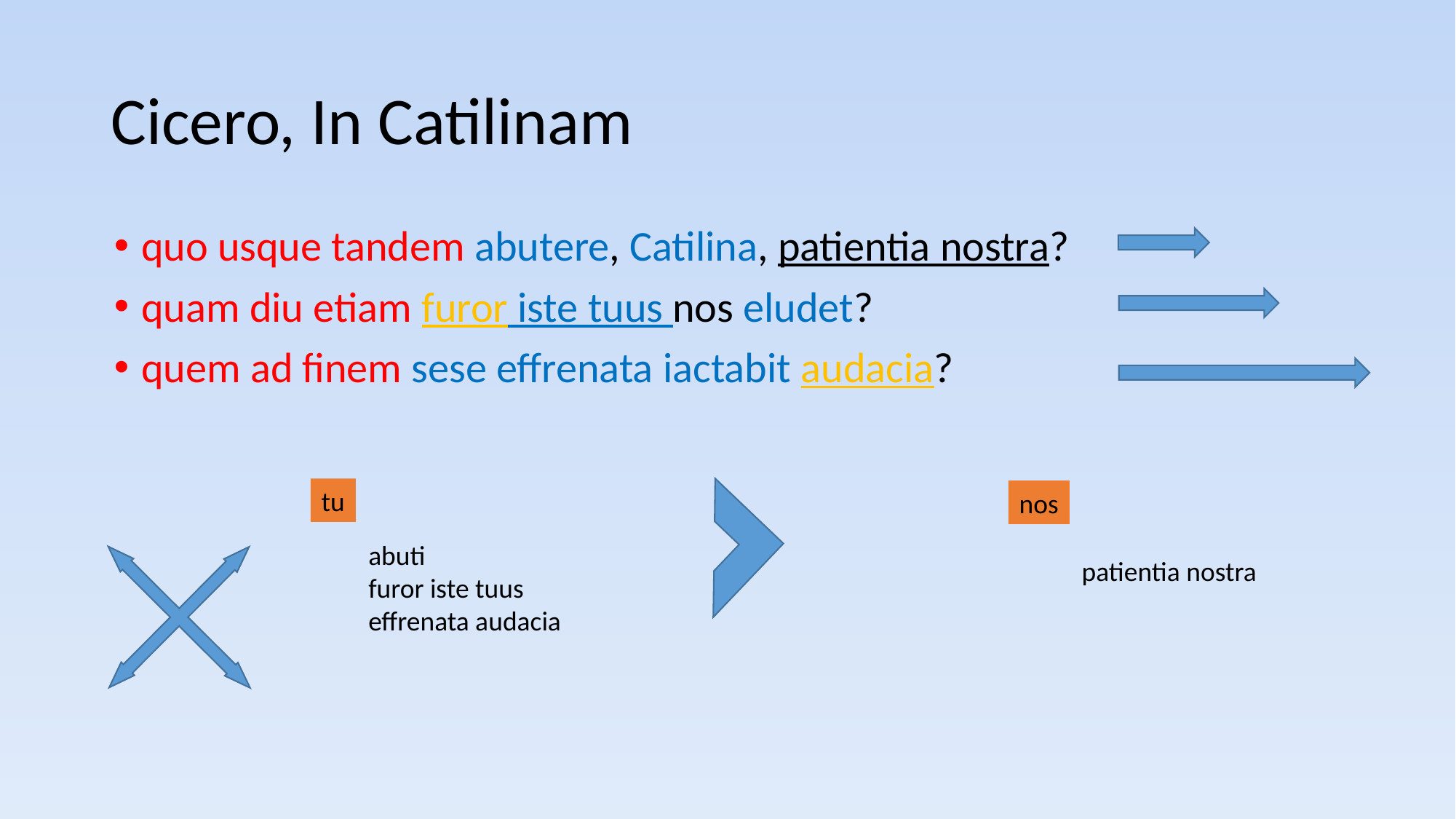

# Cicero, In Catilinam
quo usque tandem abutere, Catilina, patientia nostra?
quam diu etiam furor iste tuus nos eludet?
quem ad finem sese effrenata iactabit audacia?

tu
nos

abuti
furor iste tuus
effrenata audacia
patientia nostra